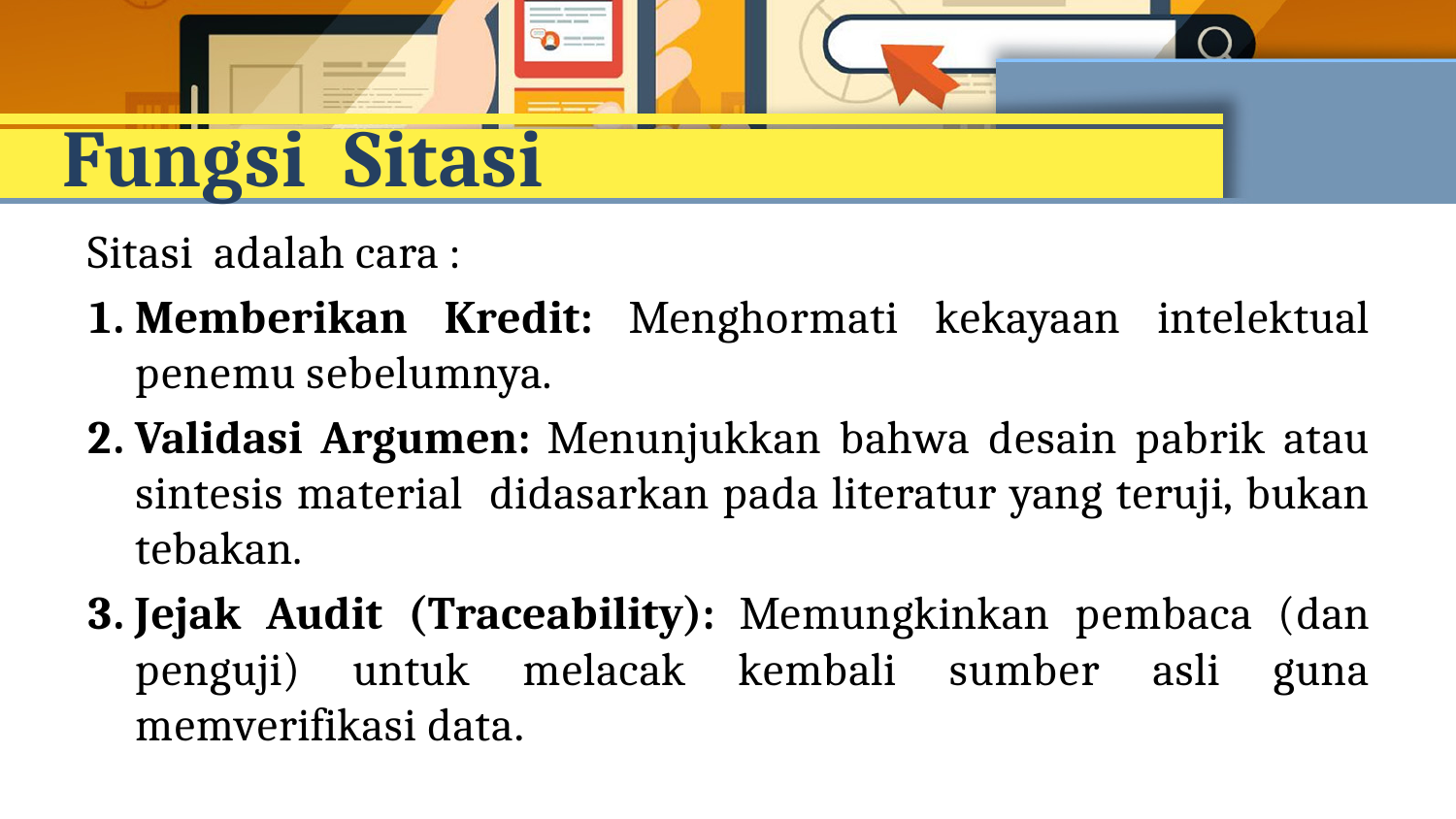

# Fungsi  Sitasi
Sitasi  adalah cara :
Memberikan Kredit: Menghormati kekayaan intelektual penemu sebelumnya.
Validasi Argumen: Menunjukkan bahwa desain pabrik atau sintesis material  didasarkan pada literatur yang teruji, bukan tebakan.
Jejak Audit (Traceability): Memungkinkan pembaca (dan penguji) untuk melacak kembali sumber asli guna memverifikasi data.